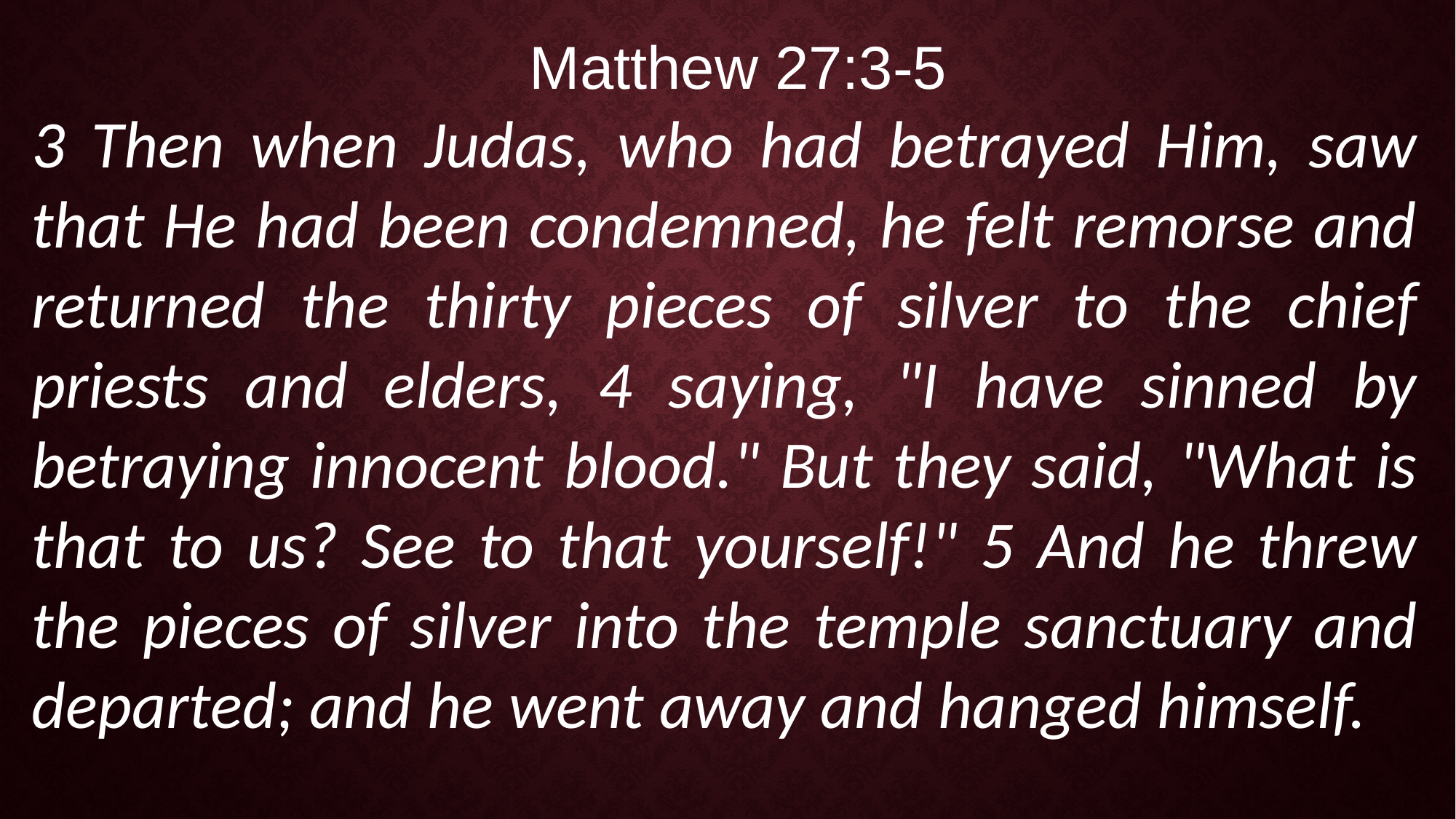

Matthew 27:3-5
3 Then when Judas, who had betrayed Him, saw that He had been condemned, he felt remorse and returned the thirty pieces of silver to the chief priests and elders, 4 saying, "I have sinned by betraying innocent blood." But they said, "What is that to us? See to that yourself!" 5 And he threw the pieces of silver into the temple sanctuary and departed; and he went away and hanged himself.